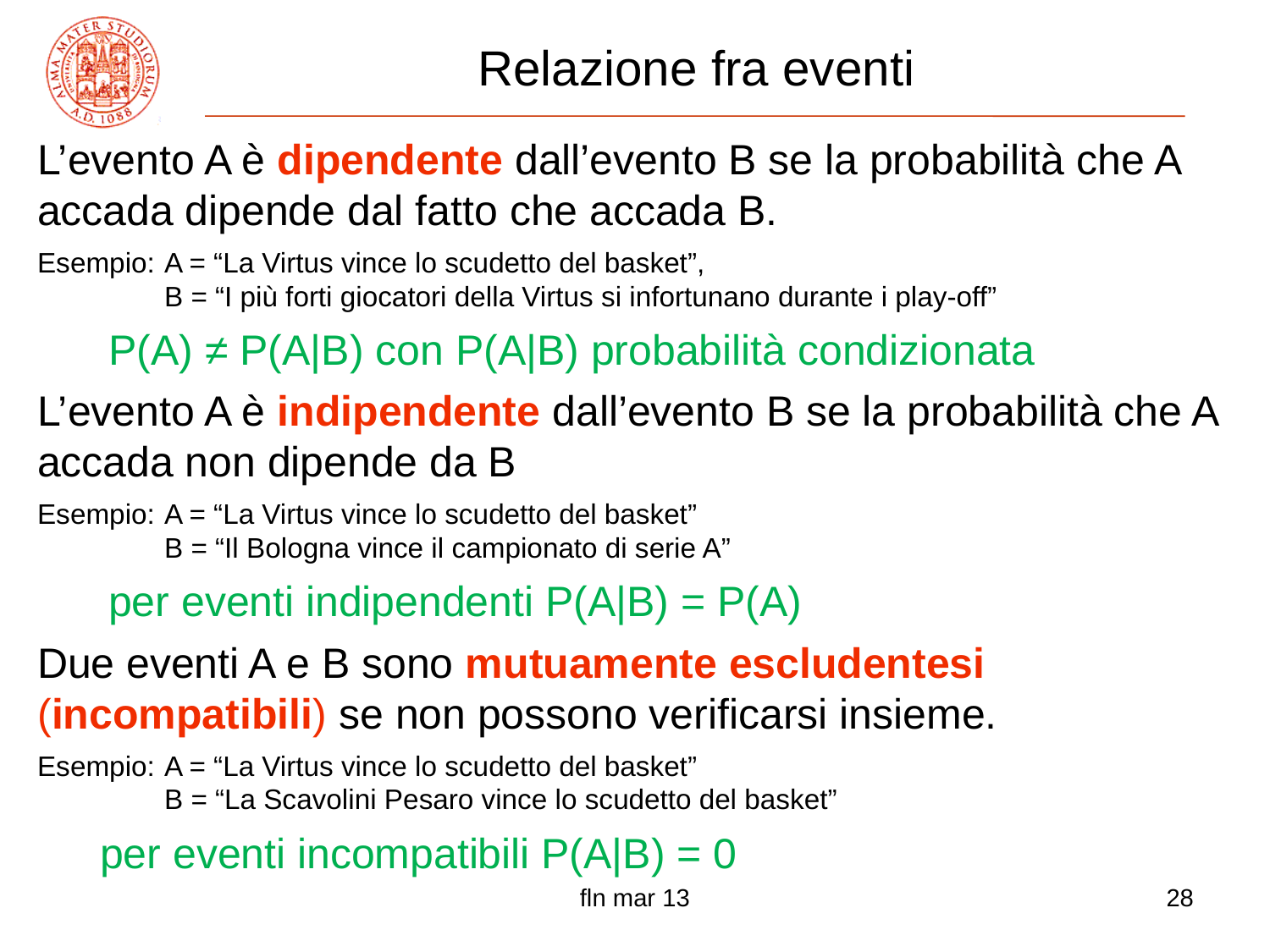

# Relazione fra eventi
L’evento A è dipendente dall’evento B se la probabilità che A accada dipende dal fatto che accada B.
Esempio:	A = “La Virtus vince lo scudetto del basket”,
	B = “I più forti giocatori della Virtus si infortunano durante i play-off”
      P(A) ≠ P(A|B) con P(A|B) probabilità condizionata
L’evento A è indipendente dall’evento B se la probabilità che A accada non dipende da B
Esempio:	A = “La Virtus vince lo scudetto del basket”
	B = “Il Bologna vince il campionato di serie A”
      per eventi indipendenti P(A|B) = P(A)
Due eventi A e B sono mutuamente escludentesi
(incompatibili) se non possono verificarsi insieme.
Esempio:	A = “La Virtus vince lo scudetto del basket”
	B = “La Scavolini Pesaro vince lo scudetto del basket”
        per eventi incompatibili P(A|B) = 0
fln mar 13
28